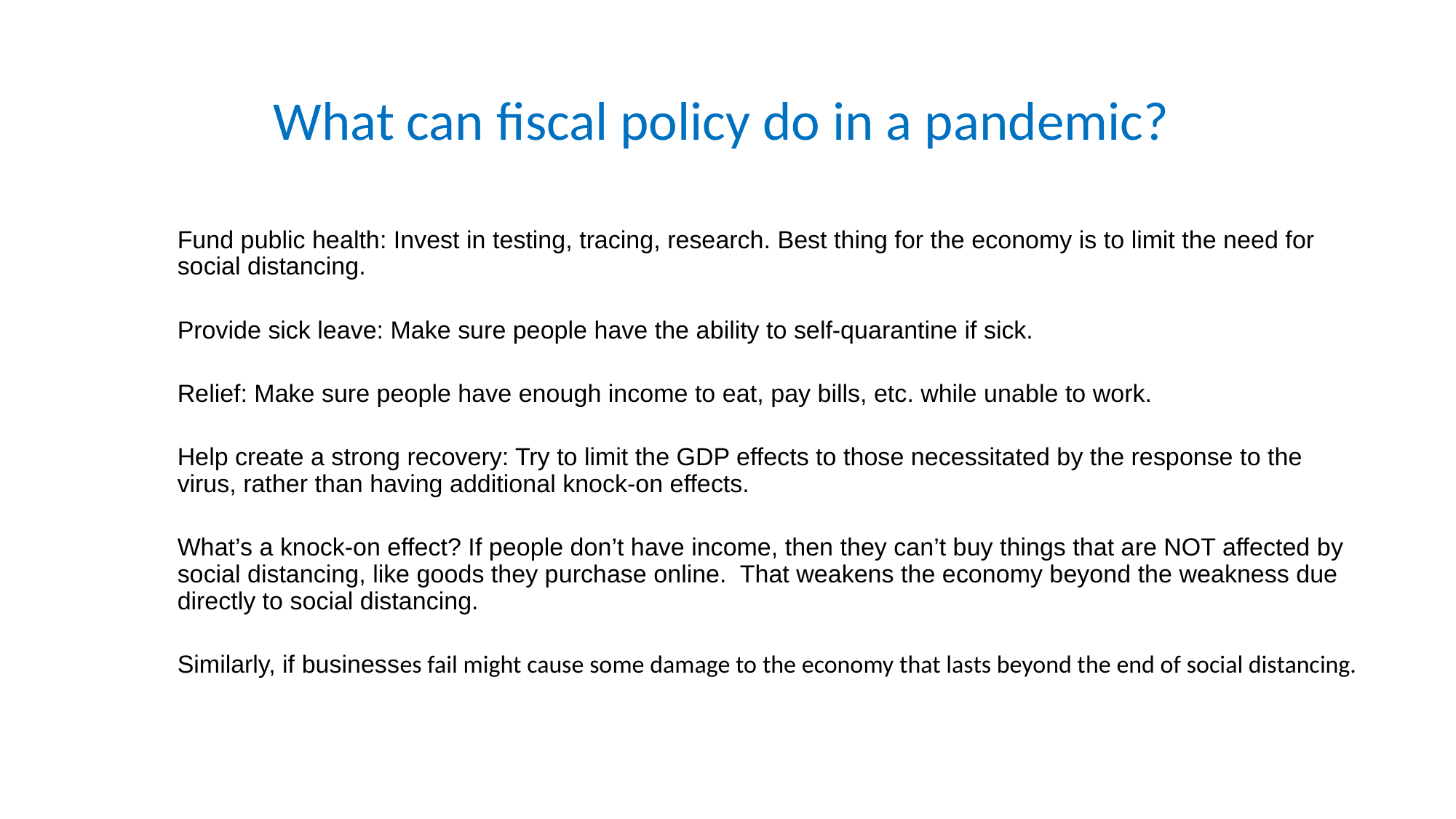

# What can fiscal policy do in a pandemic?

Fund public health: Invest in testing, tracing, research. Best thing for the economy is to limit the need for social distancing.

Provide sick leave: Make sure people have the ability to self-quarantine if sick.

Relief: Make sure people have enough income to eat, pay bills, etc. while unable to work.

Help create a strong recovery: Try to limit the GDP effects to those necessitated by the response to the virus, rather than having additional knock-on effects.

What’s a knock-on effect? If people don’t have income, then they can’t buy things that are NOT affected by social distancing, like goods they purchase online.  That weakens the economy beyond the weakness due directly to social distancing.

Similarly, if businesses fail might cause some damage to the economy that lasts beyond the end of social distancing.